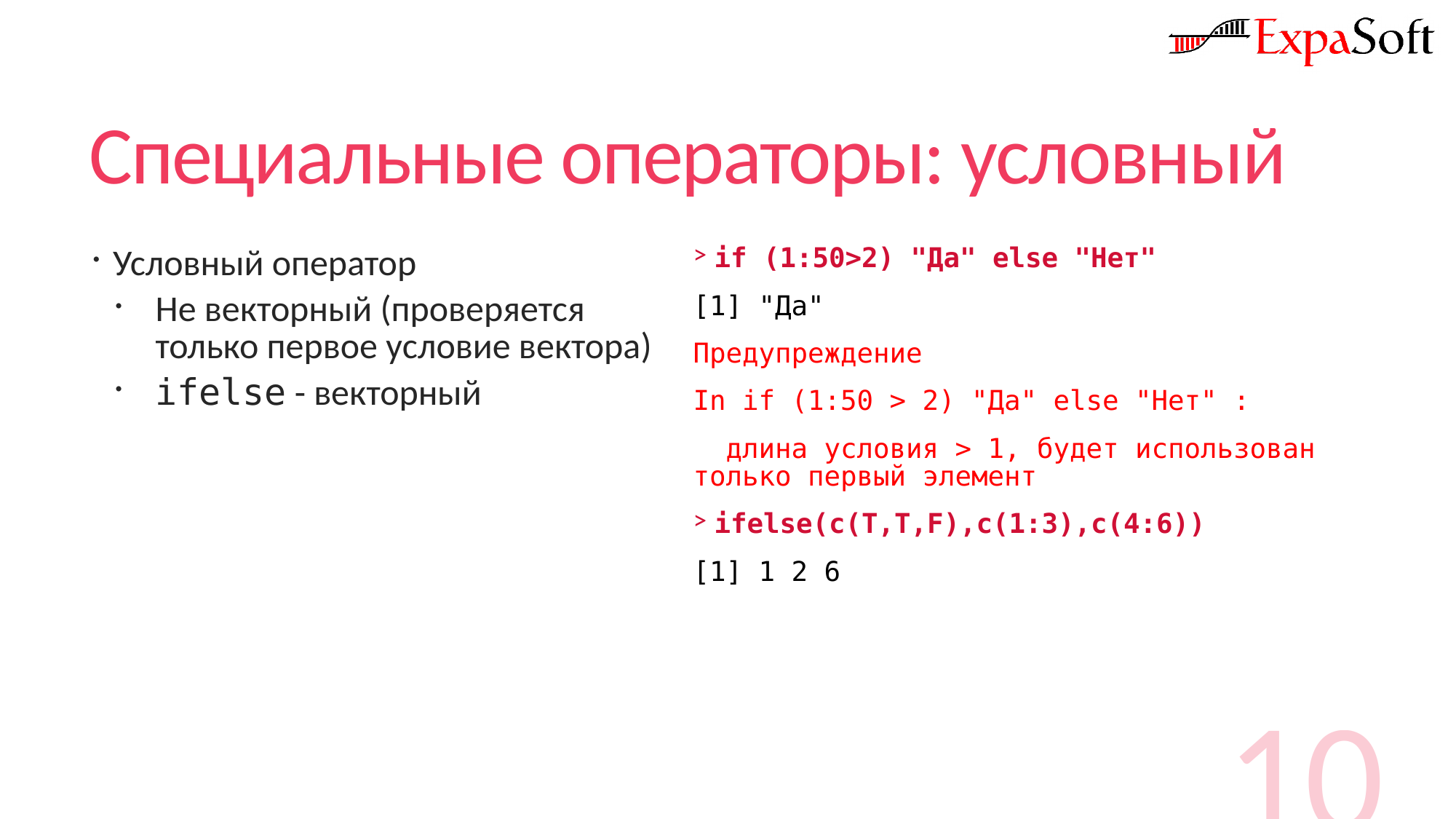

# Специальные операторы: условный
Условный оператор
Не векторный (проверяется только первое условие вектора)
ifelse - векторный
if (1:50>2) "Да" else "Нет"
[1] "Да"
Предупреждение
In if (1:50 > 2) "Да" else "Нет" :
  длина условия > 1, будет использован только первый элемент
ifelse(c(T,T,F),c(1:3),c(4:6))
[1] 1 2 6

10